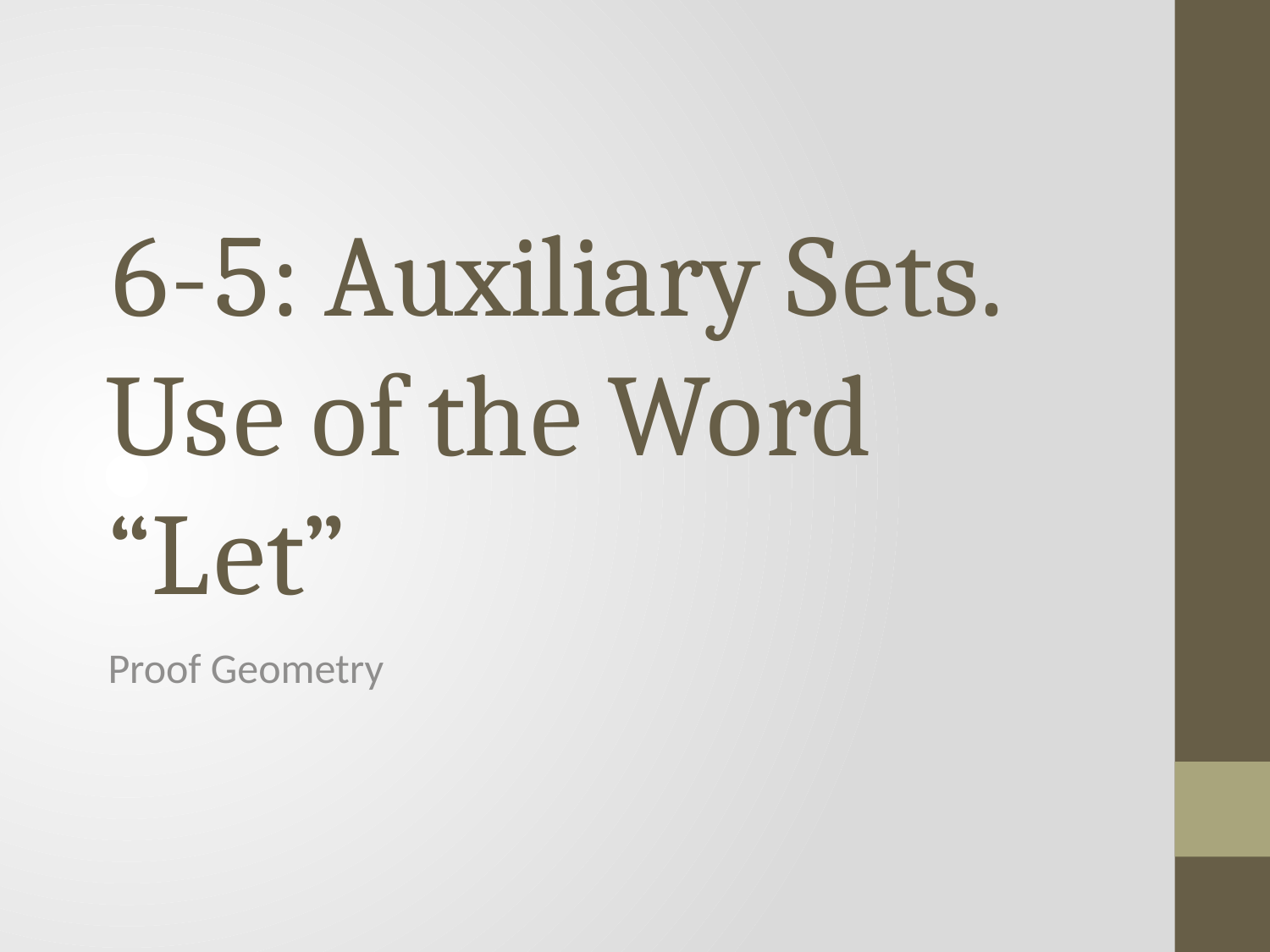

# 6-5: Auxiliary Sets. Use of the Word “Let”
Proof Geometry